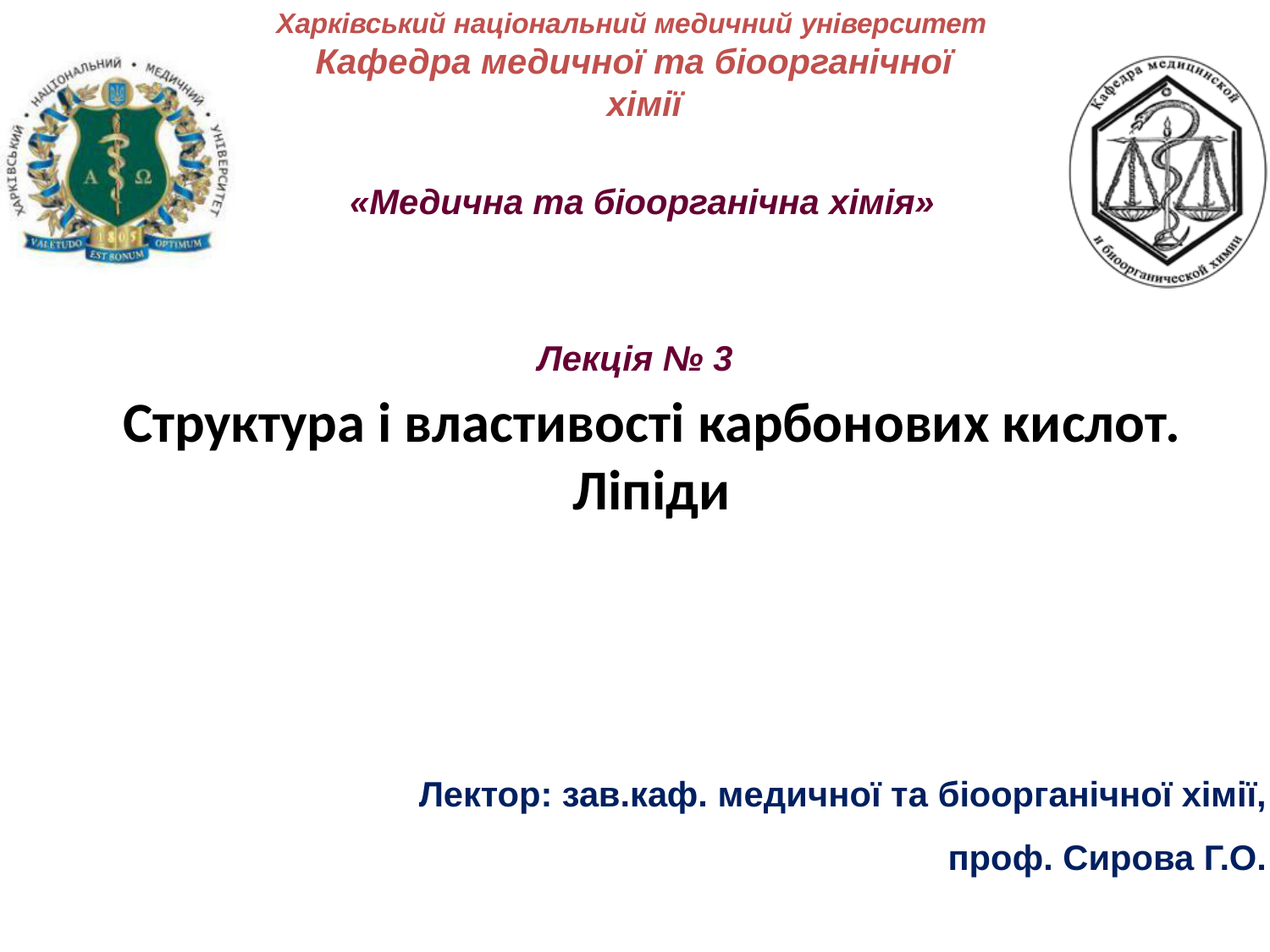

Харківський національний медичний університет
# Кафедра медичної та біоорганічної  хімії

«Медична та біоорганічна хімія»
Лекція № 3
Структура і властивості карбонових кислот. Ліпіди
Лектор: зав.каф. медичної та біоорганічної хімії,
проф. Сирова Г.О.